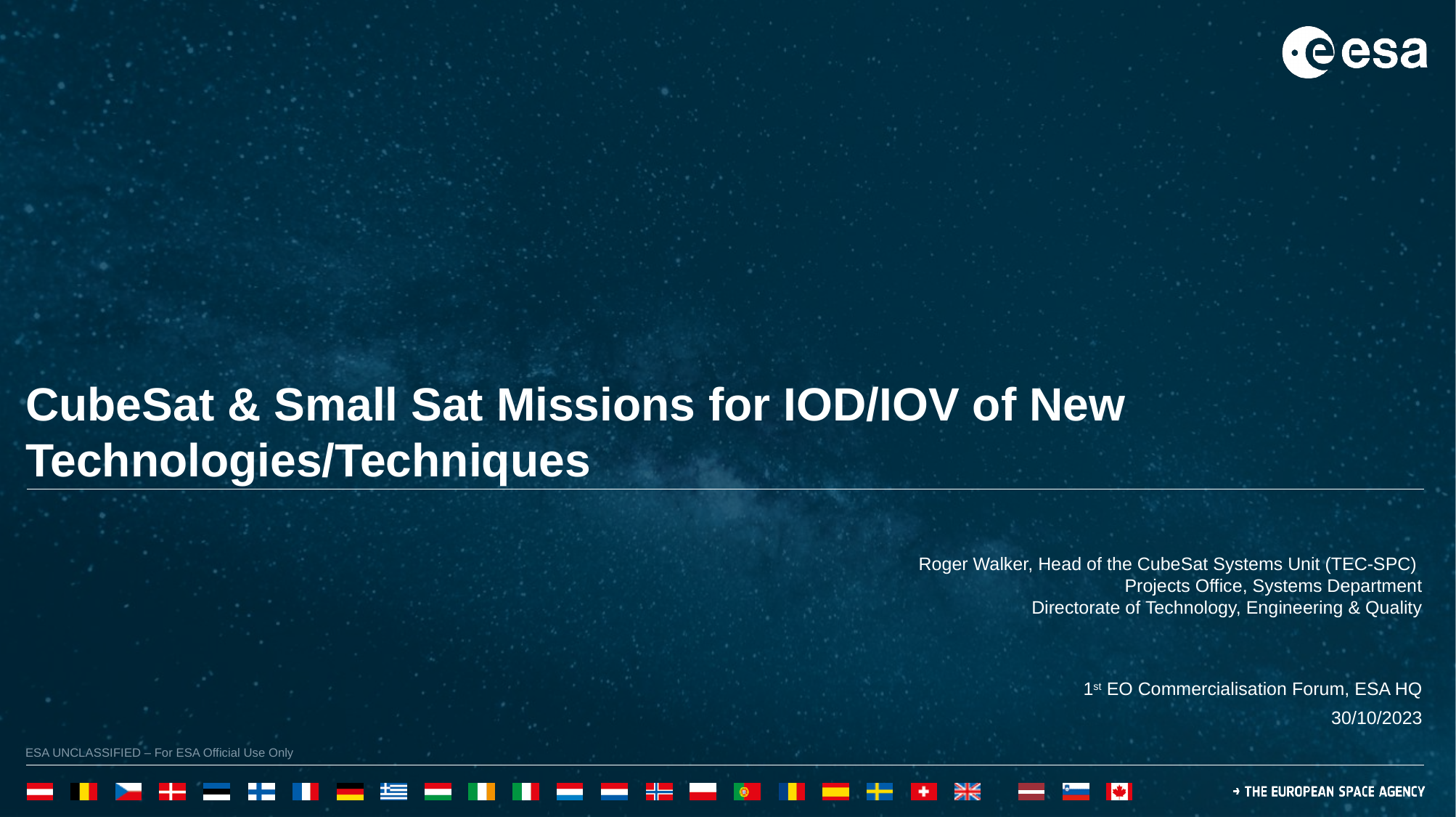

CubeSat & Small Sat Missions for IOD/IOV of New Technologies/Techniques
Roger Walker, Head of the CubeSat Systems Unit (TEC-SPC)
Projects Office, Systems Department
Directorate of Technology, Engineering & Quality
1st EO Commercialisation Forum, ESA HQ
30/10/2023